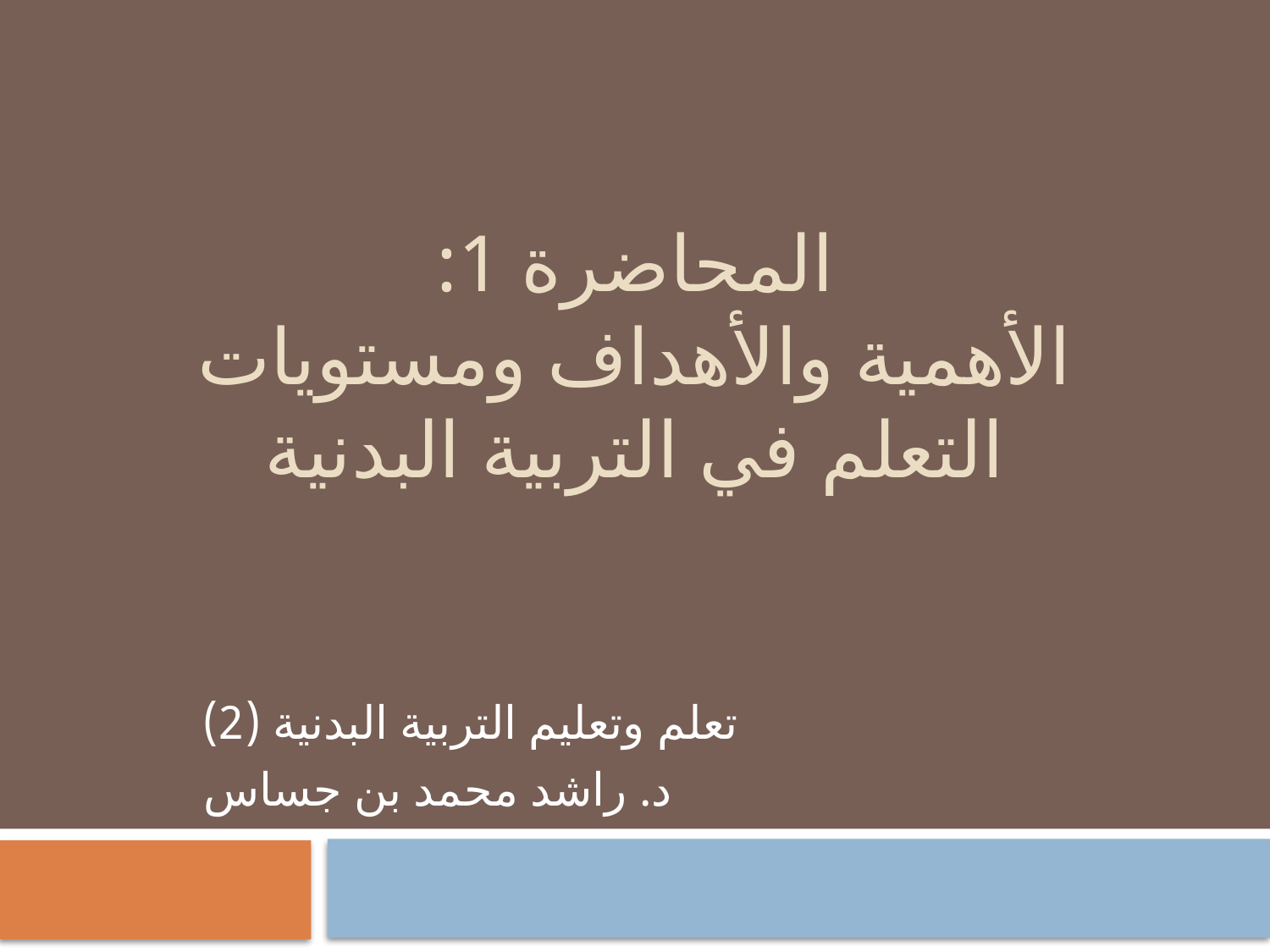

# المحاضرة 1: الأهمية والأهداف ومستويات التعلم في التربية البدنية
تعلم وتعليم التربية البدنية (2)
د. راشد محمد بن جساس